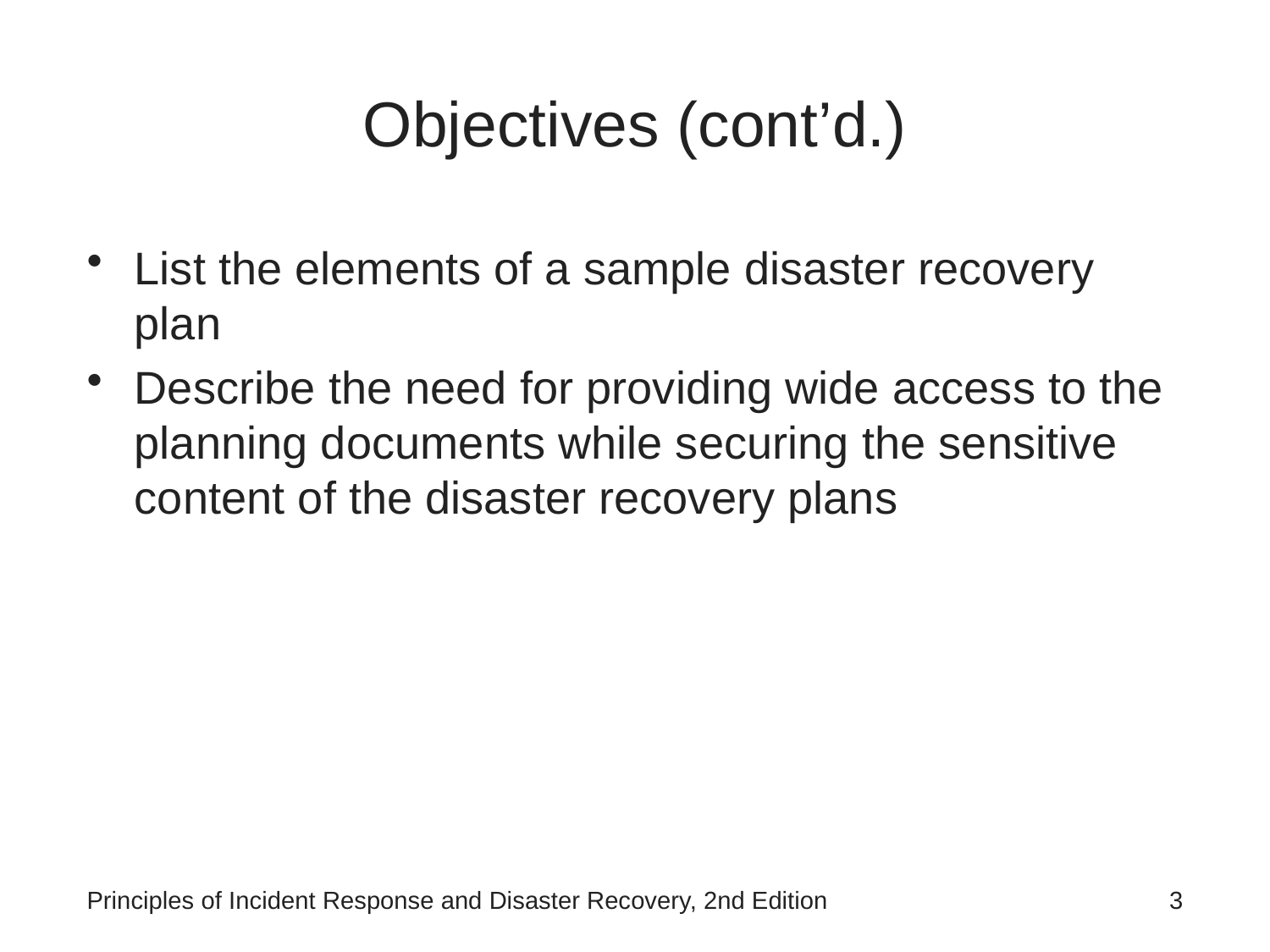

# Objectives (cont’d.)
List the elements of a sample disaster recovery plan
Describe the need for providing wide access to the planning documents while securing the sensitive content of the disaster recovery plans

Principles of Incident Response and Disaster Recovery, 2nd Edition
3